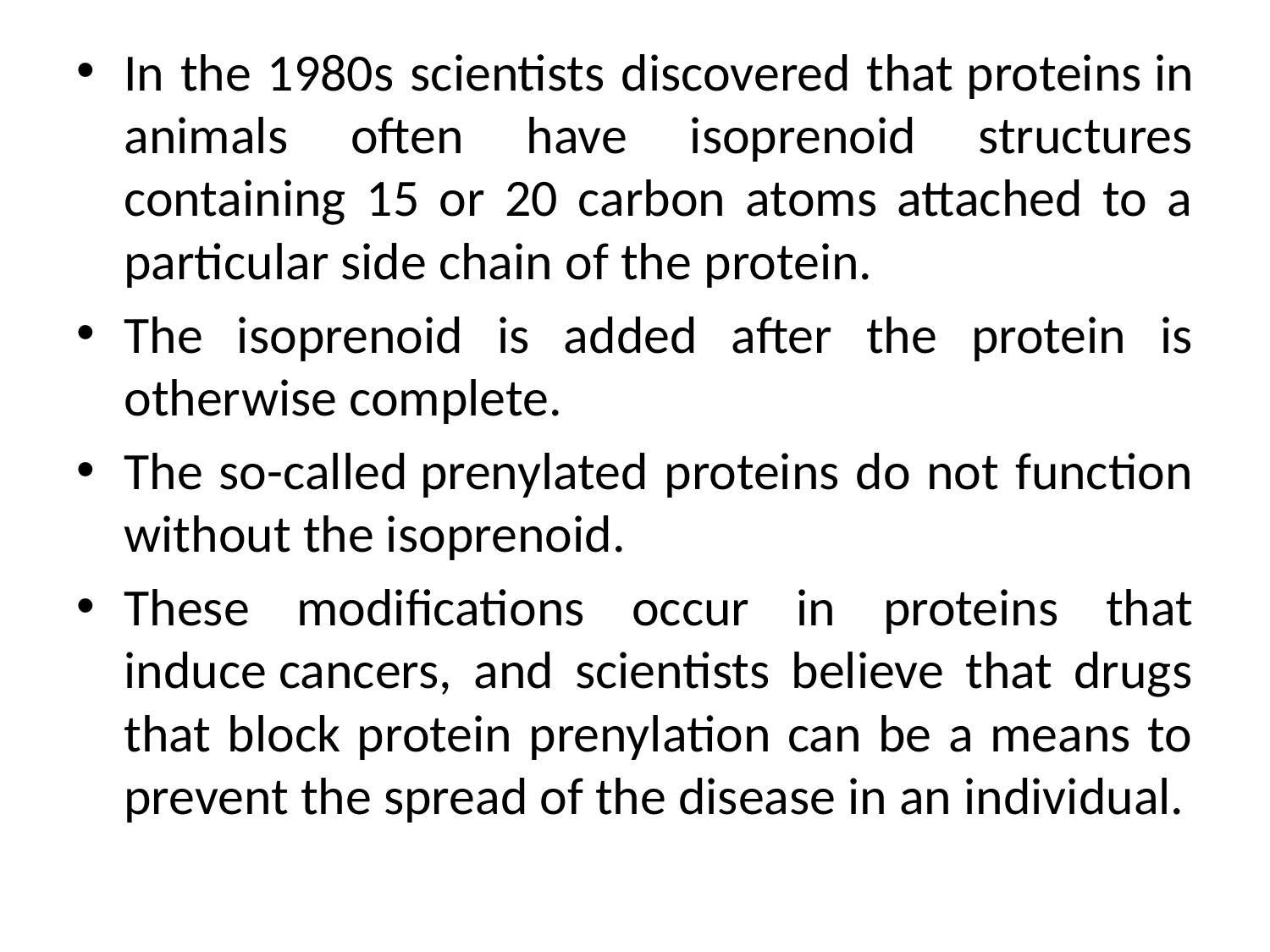

In the 1980s scientists discovered that proteins in animals often have isoprenoid structures containing 15 or 20 carbon atoms attached to a particular side chain of the protein.
The isoprenoid is added after the protein is otherwise complete.
The so-called prenylated proteins do not function without the isoprenoid.
These modifications occur in proteins that induce cancers, and scientists believe that drugs that block protein prenylation can be a means to prevent the spread of the disease in an individual.